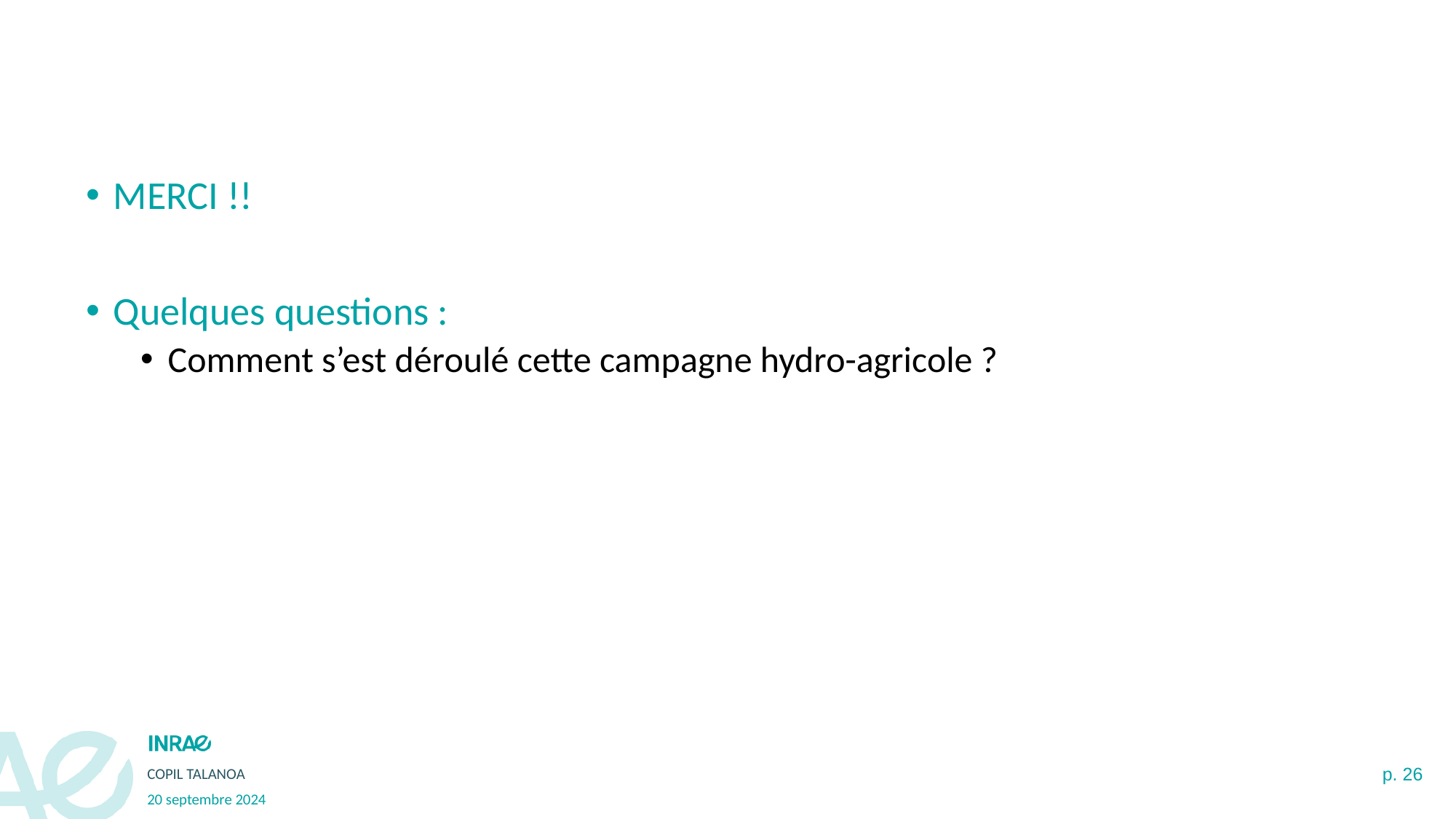

#
MERCI !!

Quelques questions :
Comment s’est déroulé cette campagne hydro-agricole ?